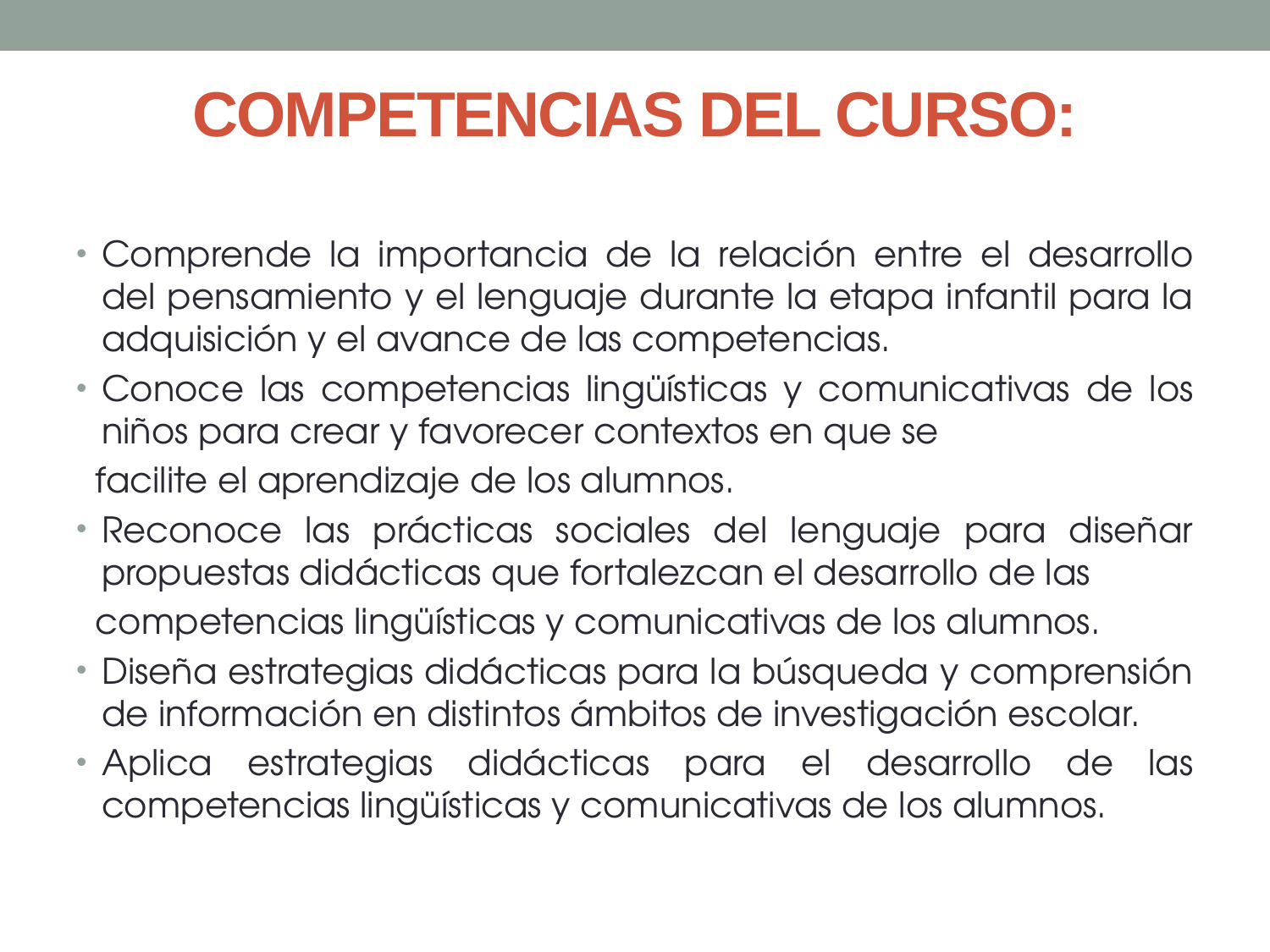

# COMPETENCIAS DEL CURSO:

Comprende la importancia de la relación entre el desarrollo del pensamiento y el lenguaje durante la etapa infantil para la adquisición y el avance de las competencias.
Conoce las competencias lingüísticas y comunicativas de los niños para crear y favorecer contextos en que se
  facilite el aprendizaje de los alumnos.
Reconoce las prácticas sociales del lenguaje para diseñar propuestas didácticas que fortalezcan el desarrollo de las
  competencias lingüísticas y comunicativas de los alumnos.
Diseña estrategias didácticas para la búsqueda y comprensión de información en distintos ámbitos de investigación escolar.
Aplica estrategias didácticas para el desarrollo de las competencias lingüísticas y comunicativas de los alumnos.